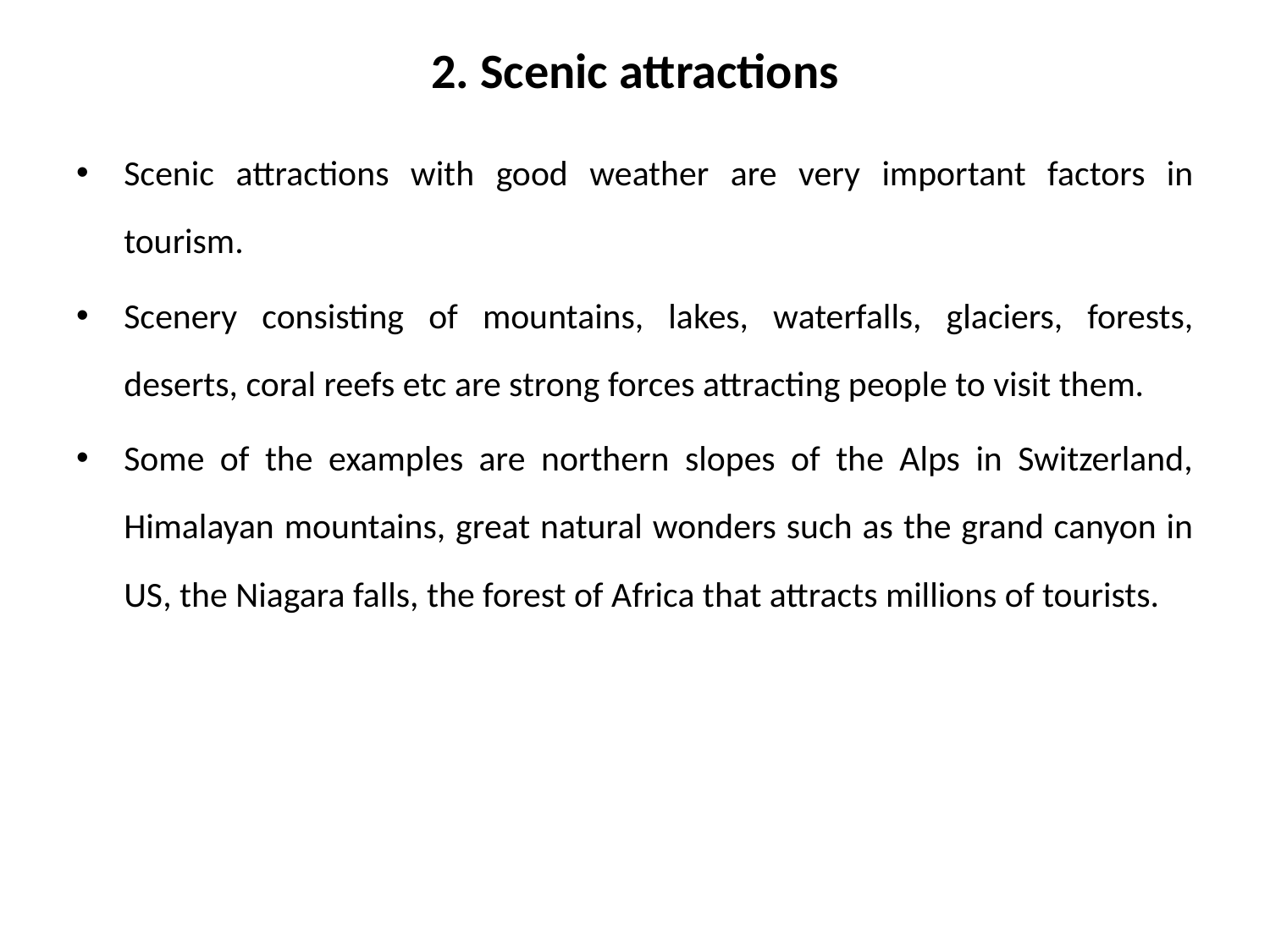

# 2. Scenic attractions
Scenic attractions with good weather are very important factors in tourism.
Scenery consisting of mountains, lakes, waterfalls, glaciers, forests, deserts, coral reefs etc are strong forces attracting people to visit them.
Some of the examples are northern slopes of the Alps in Switzerland, Himalayan mountains, great natural wonders such as the grand canyon in US, the Niagara falls, the forest of Africa that attracts millions of tourists.